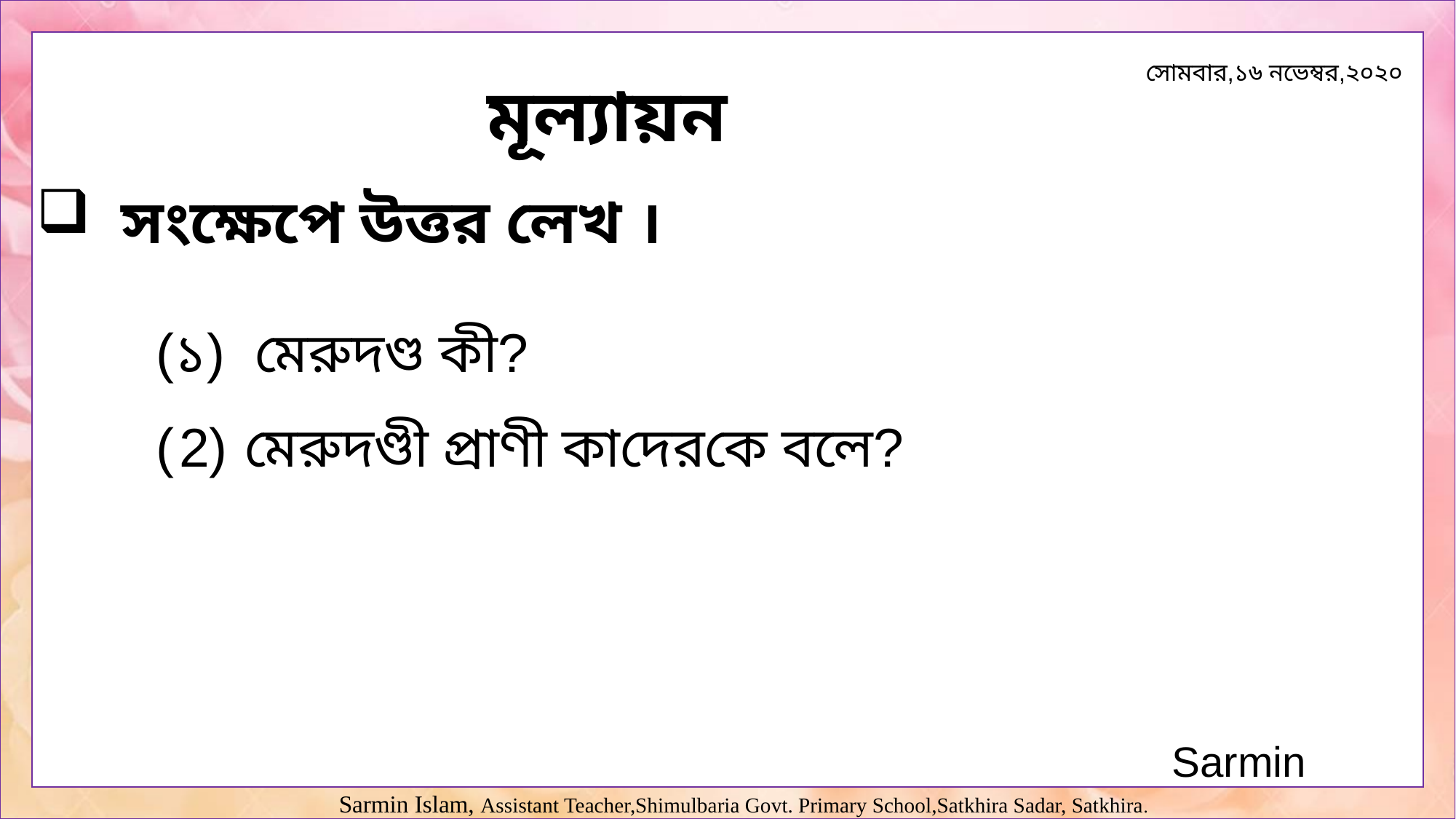

মূল্যায়ন
 সংক্ষেপে উত্তর লেখ ।
(১)  মেরুদণ্ড কী?
মেরুদণ্ডী প্রাণী কাদেরকে বলে?